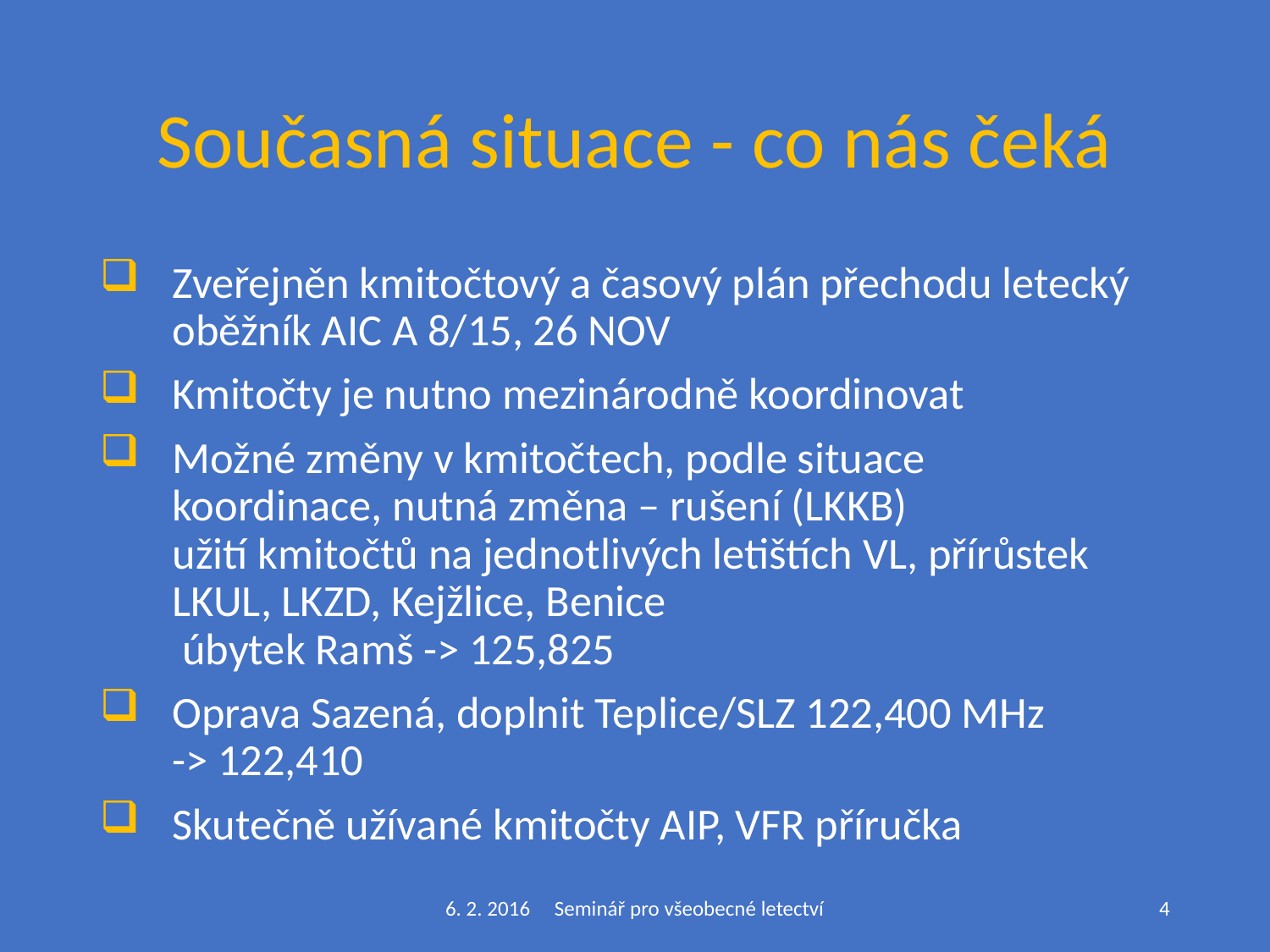

# Současná situace - co nás čeká
Zveřejněn kmitočtový a časový plán přechodu letecký oběžník AIC A 8/15, 26 NOV
Kmitočty je nutno mezinárodně koordinovat
Možné změny v kmitočtech, podle situace
koordinace, nutná změna – rušení (LKKB)
užití kmitočtů na jednotlivých letištích VL, přírůstek LKUL, LKZD, Kejžlice, Benice
 úbytek Ramš -> 125,825
Oprava Sazená, doplnit Teplice/SLZ 122,400 MHz
-> 122,410
Skutečně užívané kmitočty AIP, VFR příručka
6. 2. 2016     Seminář pro všeobecné letectví
4